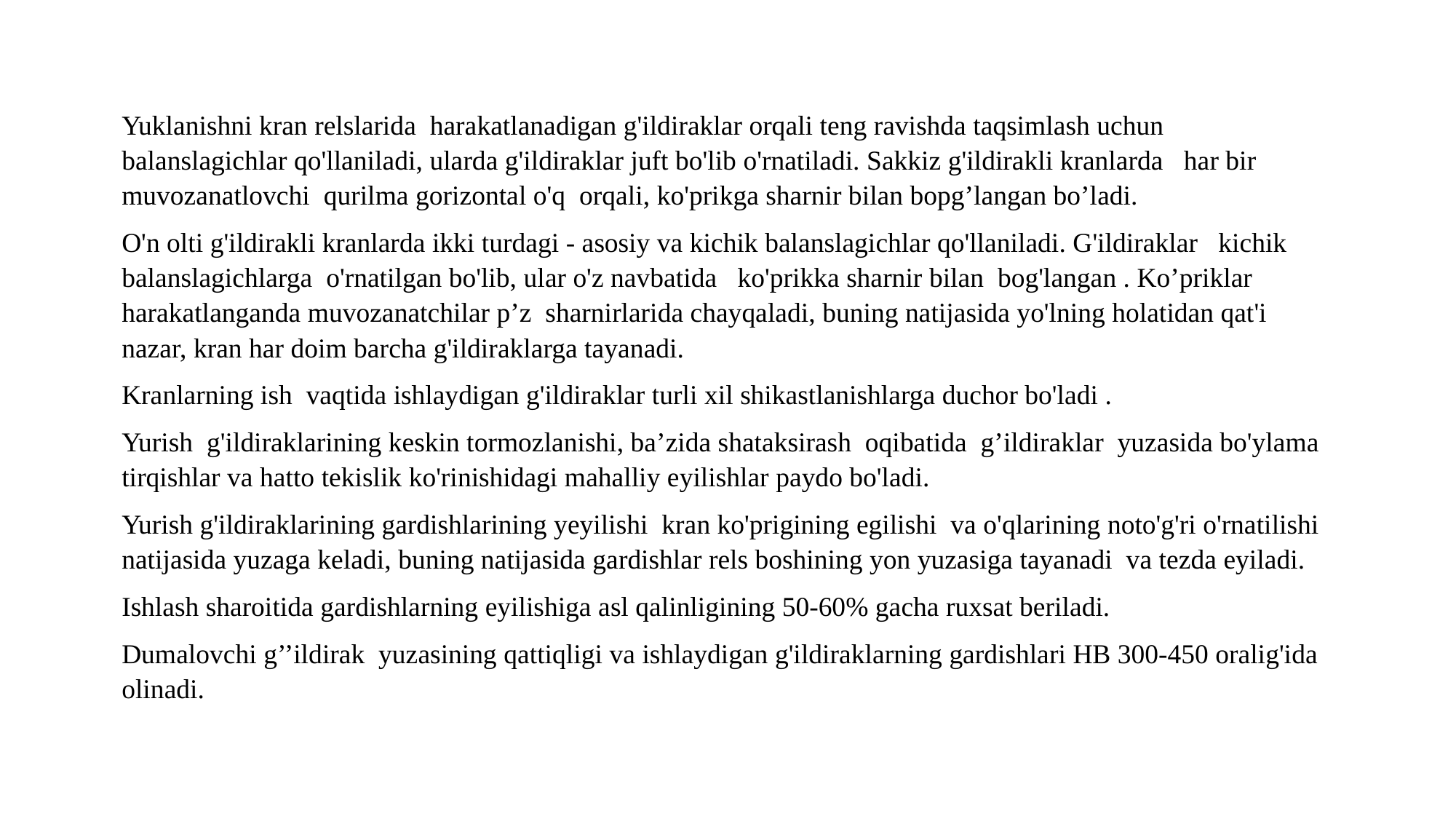

Yuklanishni kran relslarida  harakatlanadigan g'ildiraklar orqali teng ravishda taqsimlash uchun   balanslagichlar qo'llaniladi, ularda g'ildiraklar juft bo'lib o'rnatiladi. Sakkiz g'ildirakli kranlarda   har bir muvozanatlovchi  qurilma gorizontal o'q  orqali, ko'prikga sharnir bilan bopg’langan bo’ladi.
O'n olti g'ildirakli kranlarda ikki turdagi - asosiy va kichik balanslagichlar qo'llaniladi. G'ildiraklar   kichik balanslagichlarga  o'rnatilgan bo'lib, ular o'z navbatida   ko'prikka sharnir bilan  bog'langan . Ko’priklar harakatlanganda muvozanatchilar p’z  sharnirlarida chayqaladi, buning natijasida yo'lning holatidan qat'i nazar, kran har doim barcha g'ildiraklarga tayanadi.
Kranlarning ish  vaqtida ishlaydigan g'ildiraklar turli xil shikastlanishlarga duchor bo'ladi .
Yurish  g'ildiraklarining keskin tormozlanishi, ba’zida shataksirash  oqibatida  g’ildiraklar  yuzasida bo'ylama tirqishlar va hatto tekislik ko'rinishidagi mahalliy eyilishlar paydo bo'ladi.
Yurish g'ildiraklarining gardishlarining yeyilishi  kran ko'prigining egilishi  va o'qlarining noto'g'ri o'rnatilishi natijasida yuzaga keladi, buning natijasida gardishlar rels boshining yon yuzasiga tayanadi  va tezda eyiladi.
Ishlash sharoitida gardishlarning eyilishiga asl qalinligining 50-60% gacha ruxsat beriladi.
Dumalovchi g’’ildirak  yuzasining qattiqligi va ishlaydigan g'ildiraklarning gardishlari HB 300-450 oralig'ida olinadi.